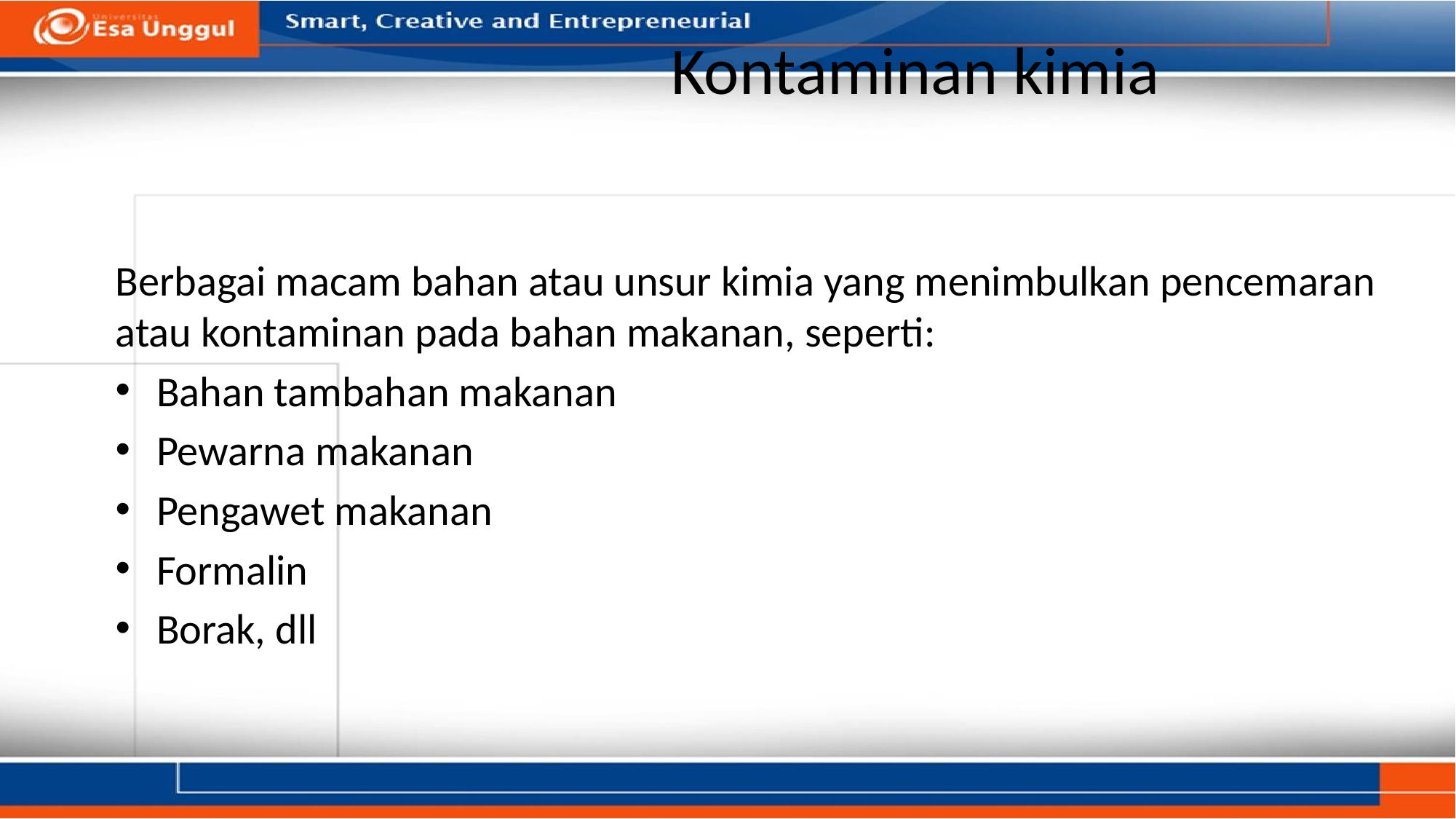

# Kontaminan kimia
Berbagai macam bahan atau unsur kimia yang menimbulkan pencemaran atau kontaminan pada bahan makanan, seperti:
Bahan tambahan makanan
Pewarna makanan
Pengawet makanan
Formalin
Borak, dll